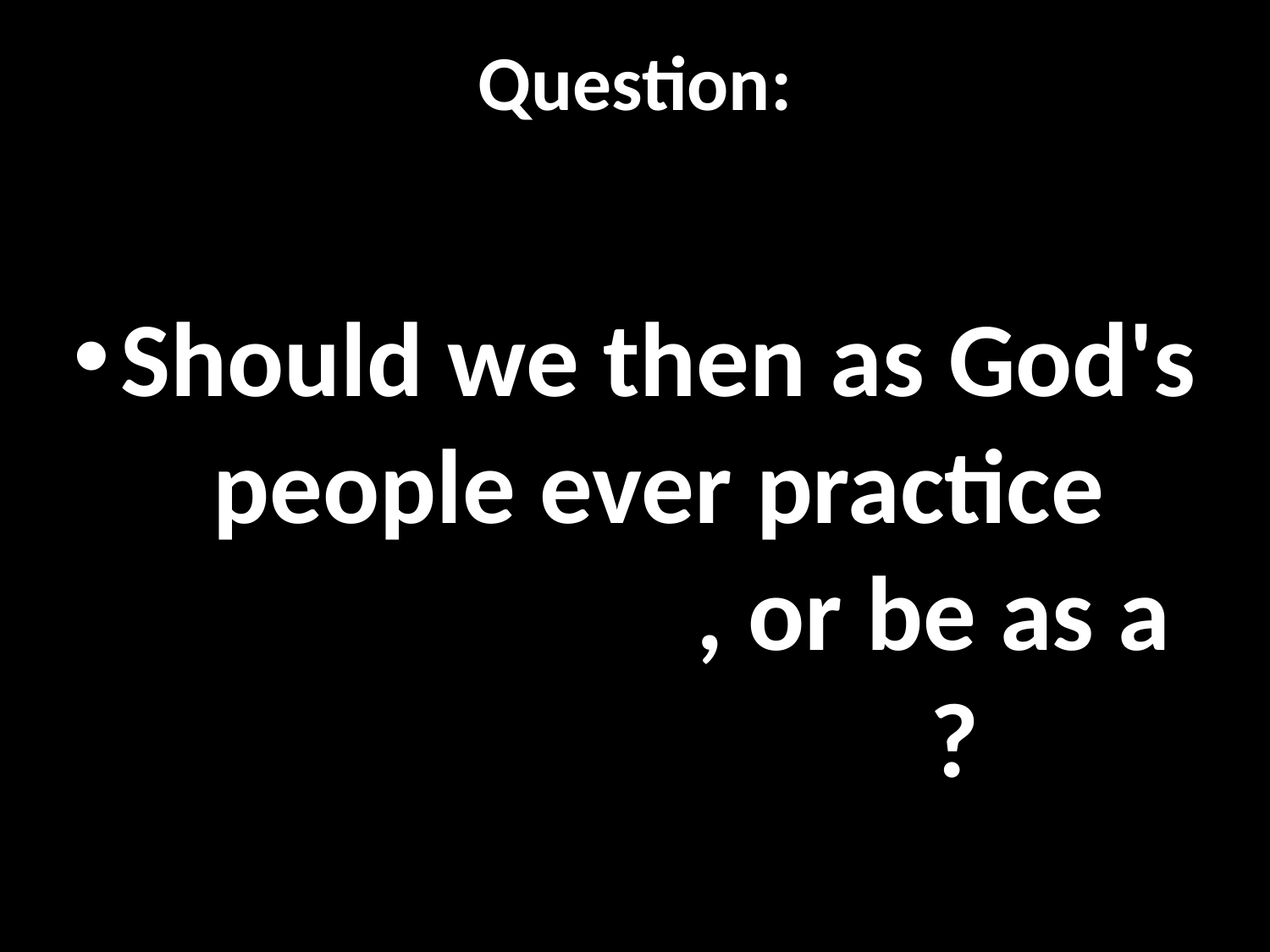

# Question:
Should we then as God's people ever practice Necromancy, or be as a Necromancer?